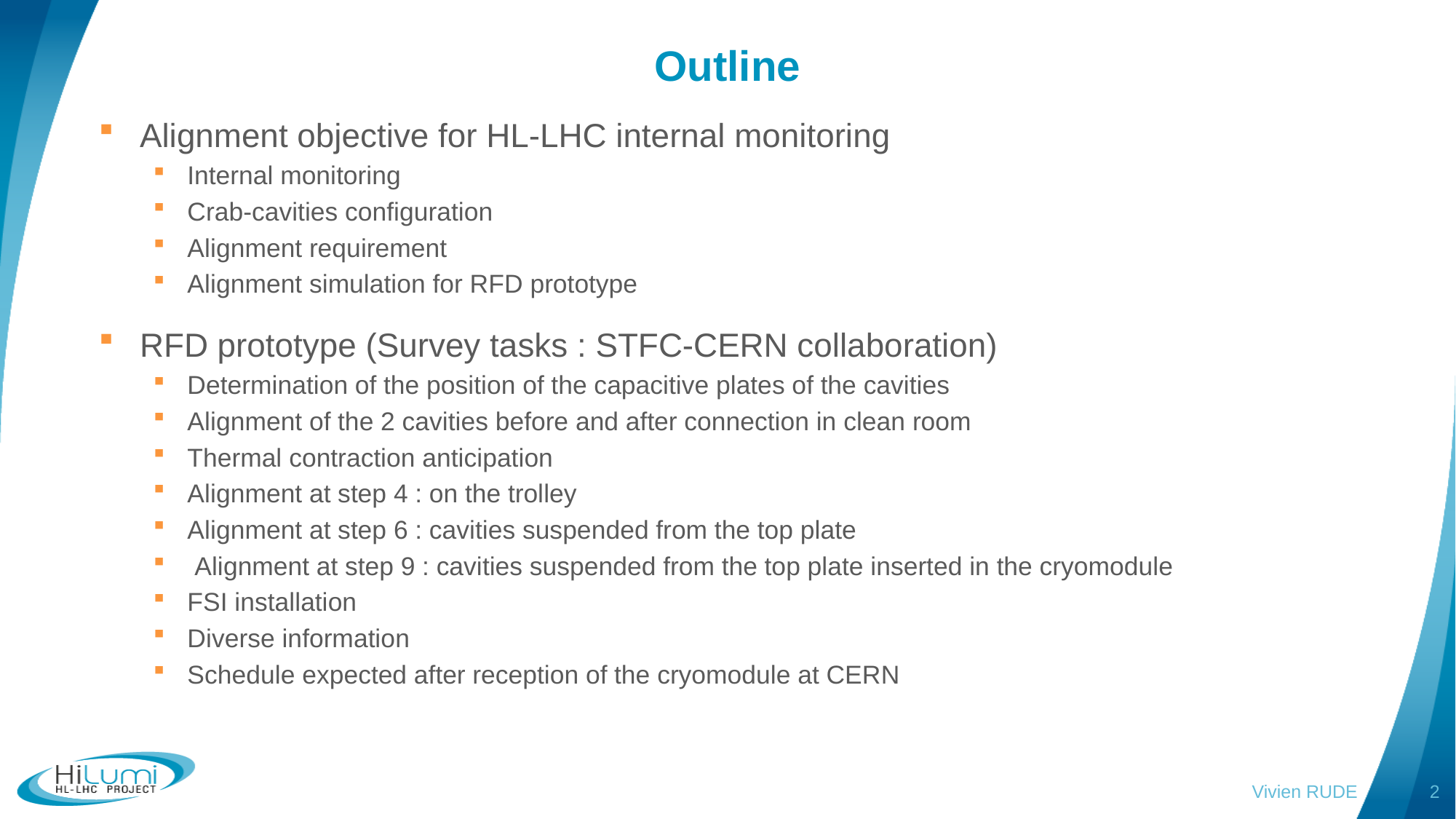

# Outline
Alignment objective for HL-LHC internal monitoring
Internal monitoring
Crab-cavities configuration
Alignment requirement
Alignment simulation for RFD prototype
RFD prototype (Survey tasks : STFC-CERN collaboration)
Determination of the position of the capacitive plates of the cavities
Alignment of the 2 cavities before and after connection in clean room
Thermal contraction anticipation
Alignment at step 4 : on the trolley
Alignment at step 6 : cavities suspended from the top plate
 Alignment at step 9 : cavities suspended from the top plate inserted in the cryomodule
FSI installation
Diverse information
Schedule expected after reception of the cryomodule at CERN
Vivien RUDE
2